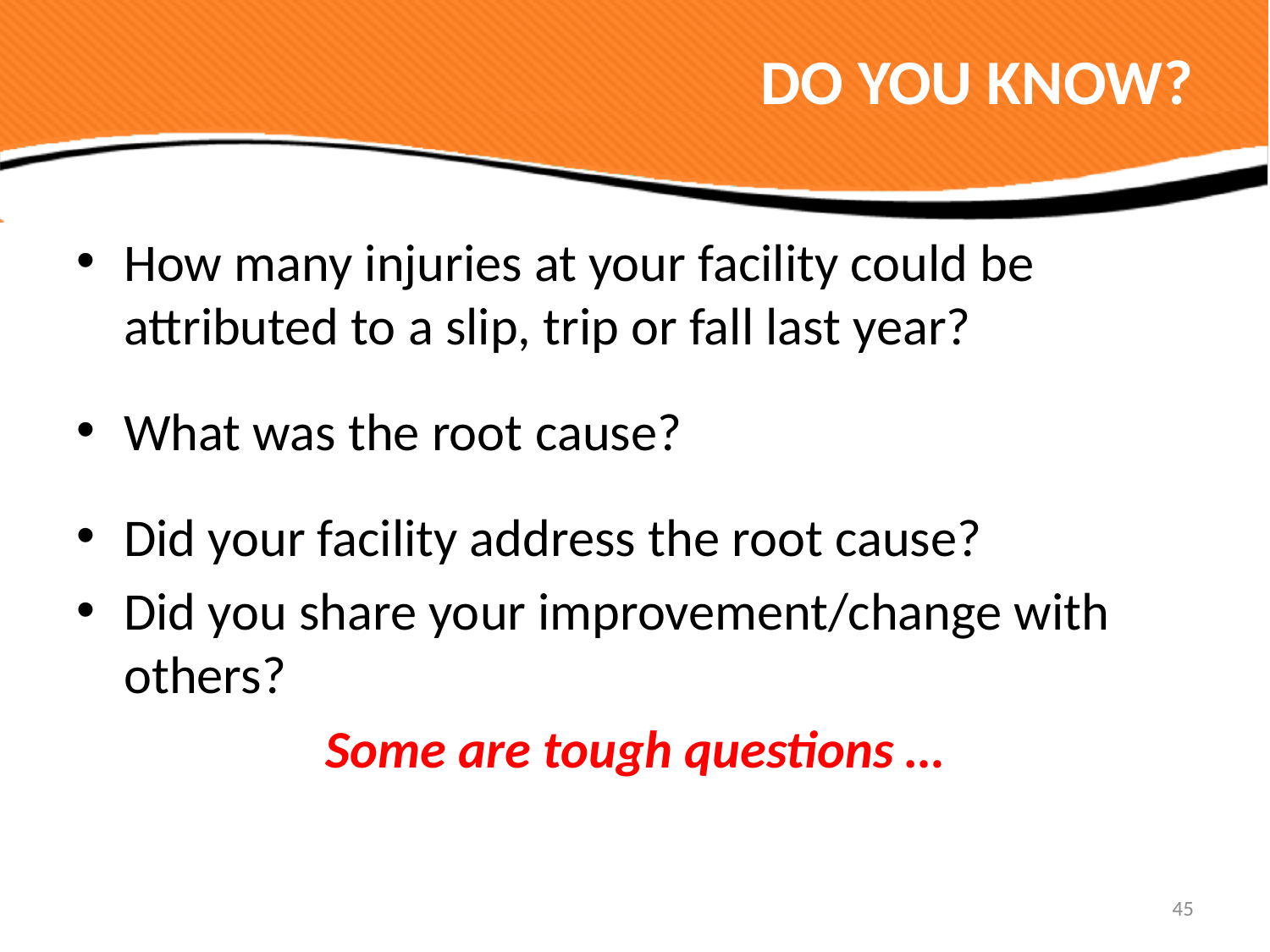

# DO YOU KNOW?
How many injuries at your facility could be attributed to a slip, trip or fall last year?
What was the root cause?
Did your facility address the root cause?
Did you share your improvement/change with others?
Some are tough questions …
45